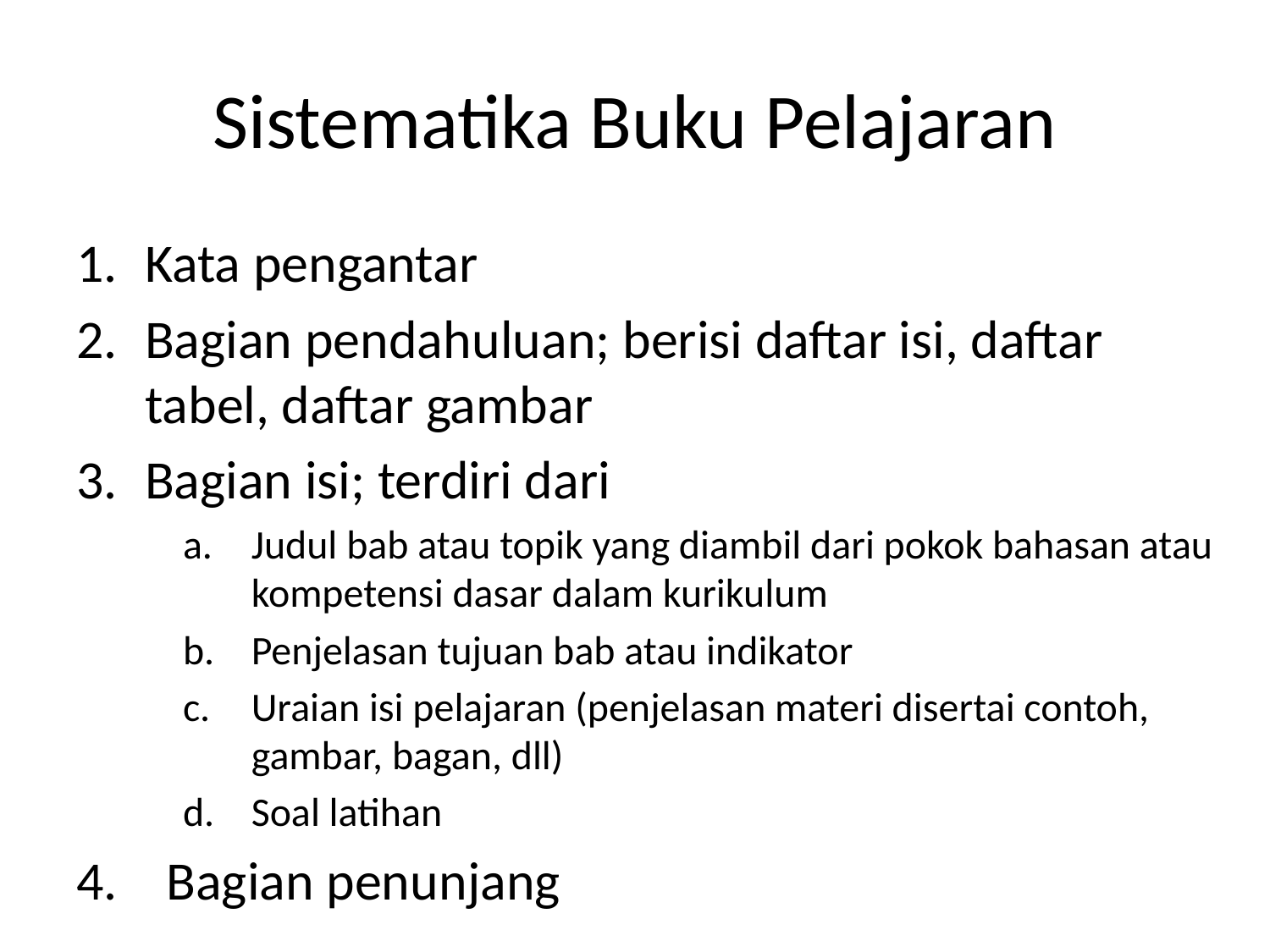

# Sistematika Buku Pelajaran
Kata pengantar
Bagian pendahuluan; berisi daftar isi, daftar tabel, daftar gambar
Bagian isi; terdiri dari
Judul bab atau topik yang diambil dari pokok bahasan atau kompetensi dasar dalam kurikulum
Penjelasan tujuan bab atau indikator
Uraian isi pelajaran (penjelasan materi disertai contoh, gambar, bagan, dll)
Soal latihan
4.    Bagian penunjang